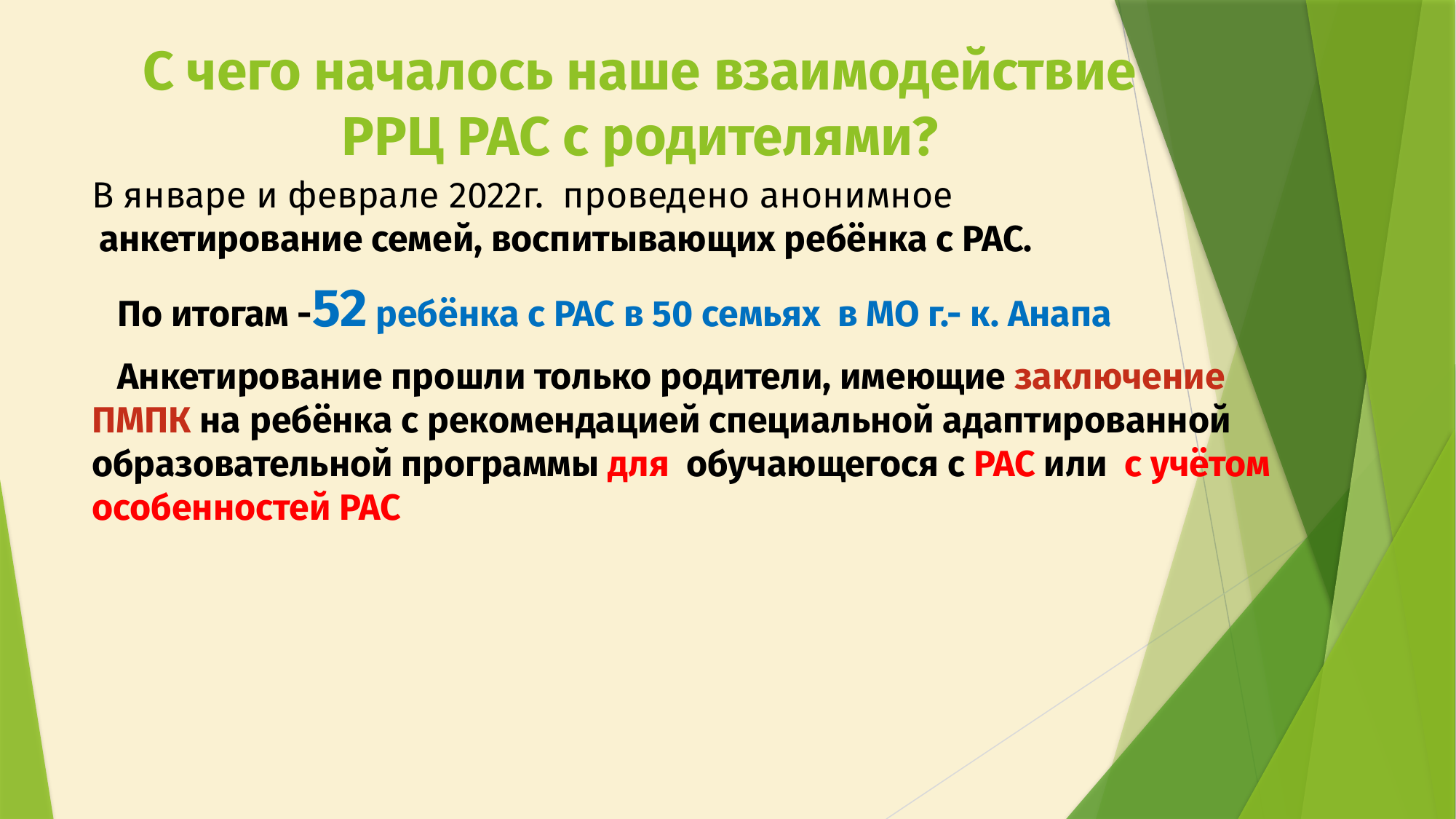

# С чего началось наше взаимодействие РРЦ РАС с родителями?
В январе и феврале 2022г.  проведено анонимное                                                  анкетирование семей, воспитывающих ребёнка с РАС.
   По итогам -52 ребёнка с РАС в 50 семьях  в МО г.- к. Анапа
   Анкетирование прошли только родители, имеющие заключение ПМПК на ребёнка с рекомендацией специальной адаптированной образовательной программы для  обучающегося с РАС или  с учётом особенностей РАС